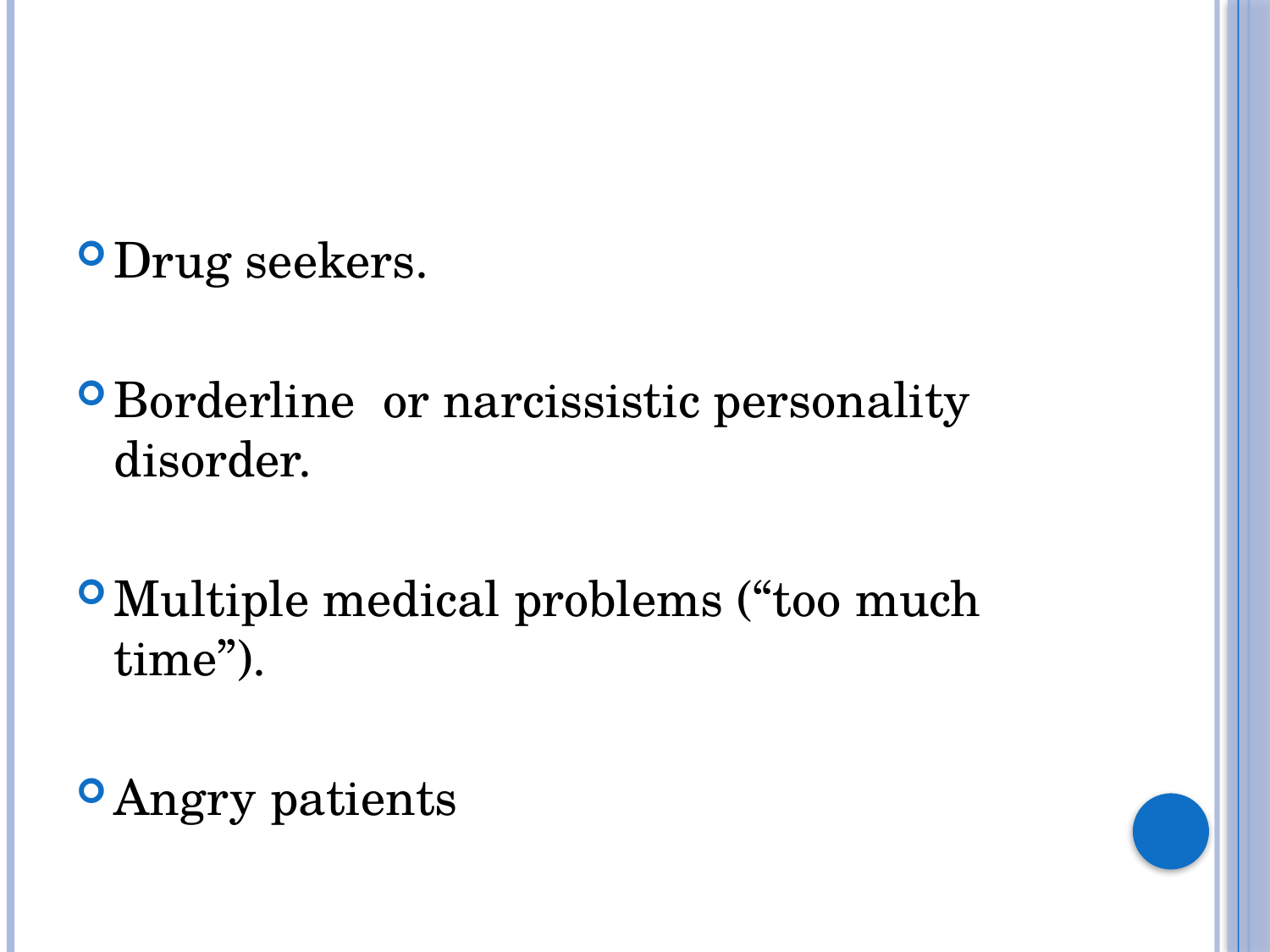

#
Drug seekers.

Borderline  or narcissistic personality disorder.

Multiple medical problems (“too much time”).

Angry patients